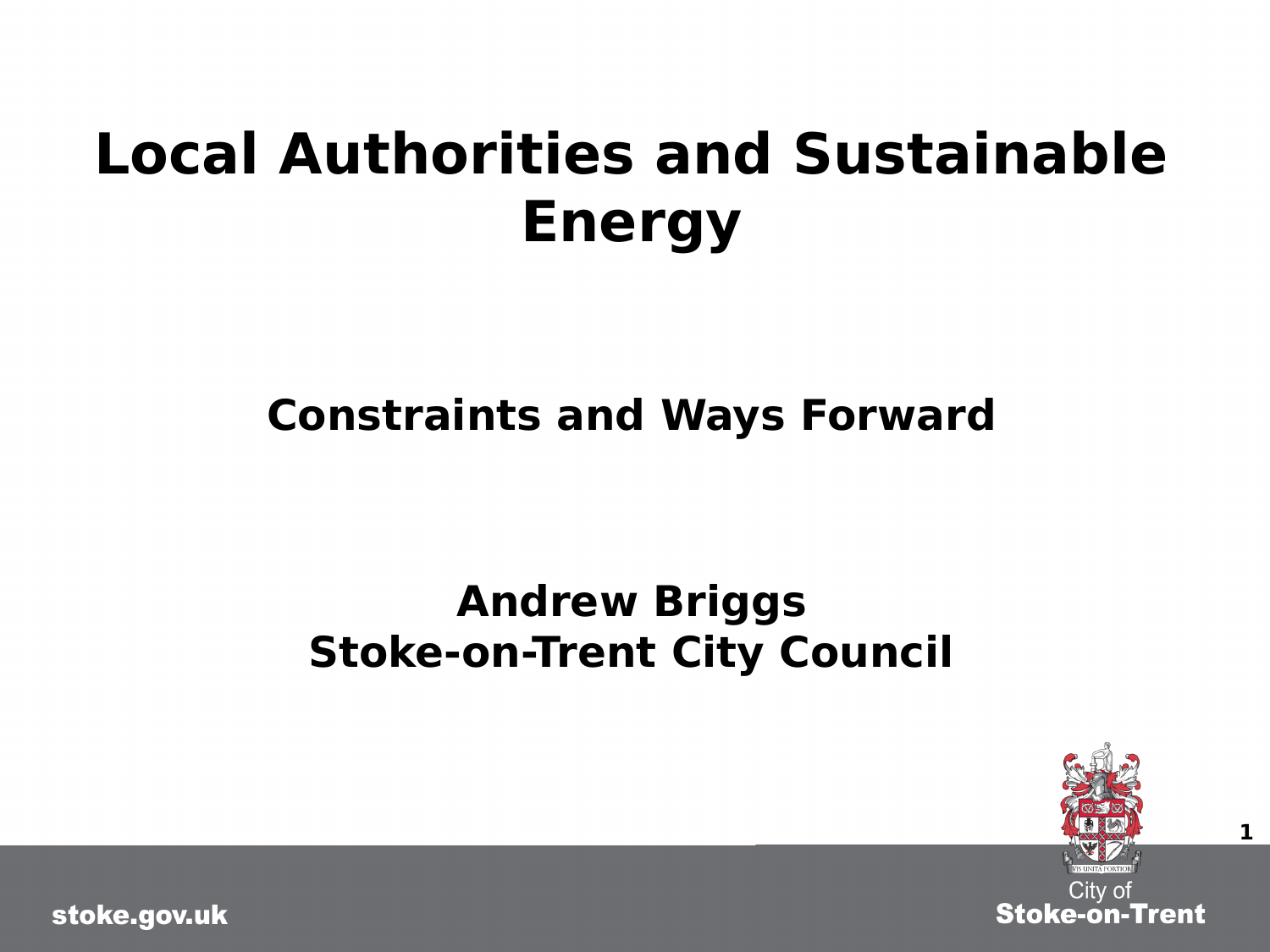

Local Authorities and Sustainable Energy

Constraints and Ways Forward

Andrew Briggs
Stoke-on-Trent City Council

1